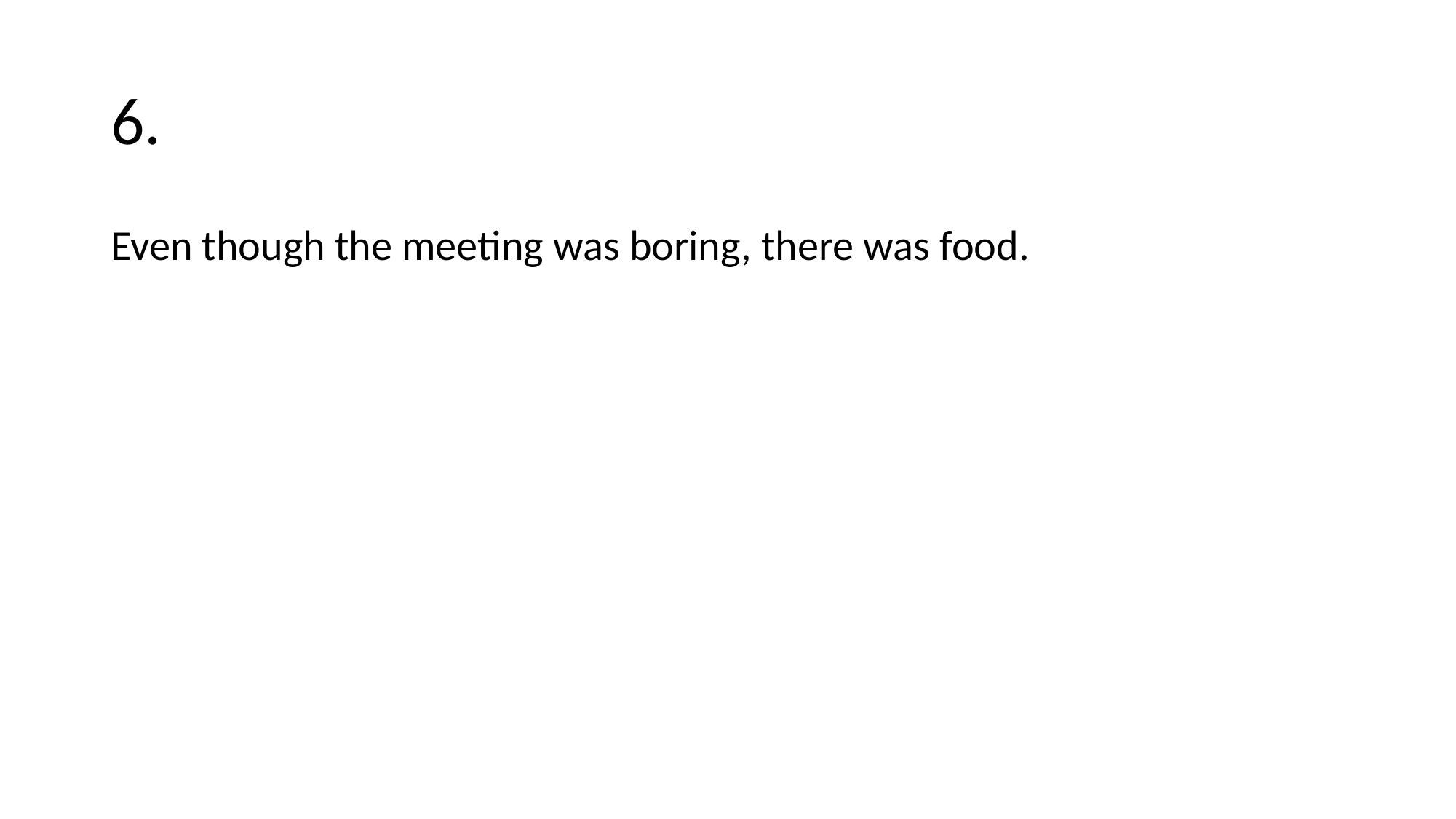

# 6.
Even though the meeting was boring, there was food.